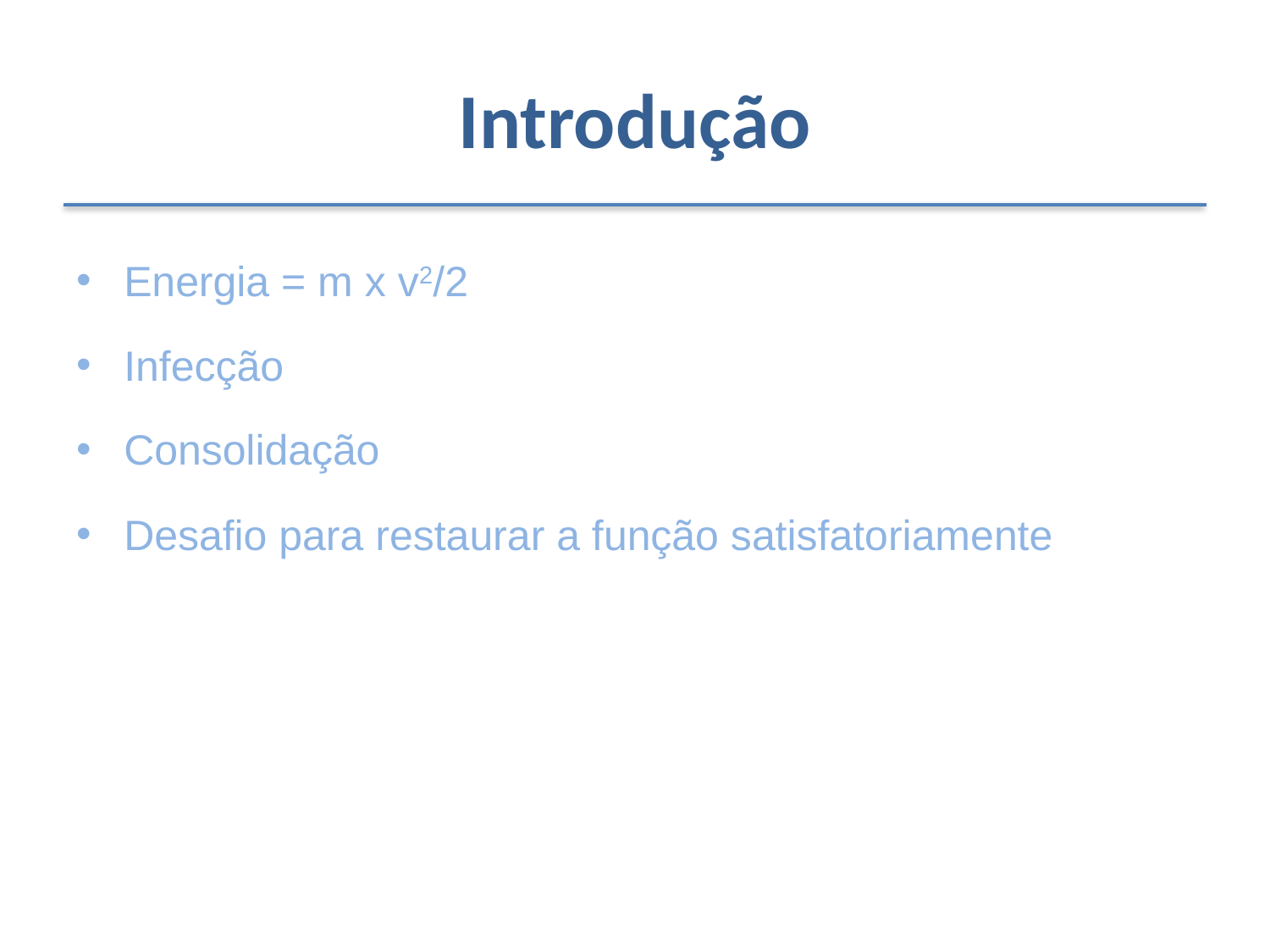

# Introdução
Energia = m x v2/2
Infecção
Consolidação
Desafio para restaurar a função satisfatoriamente